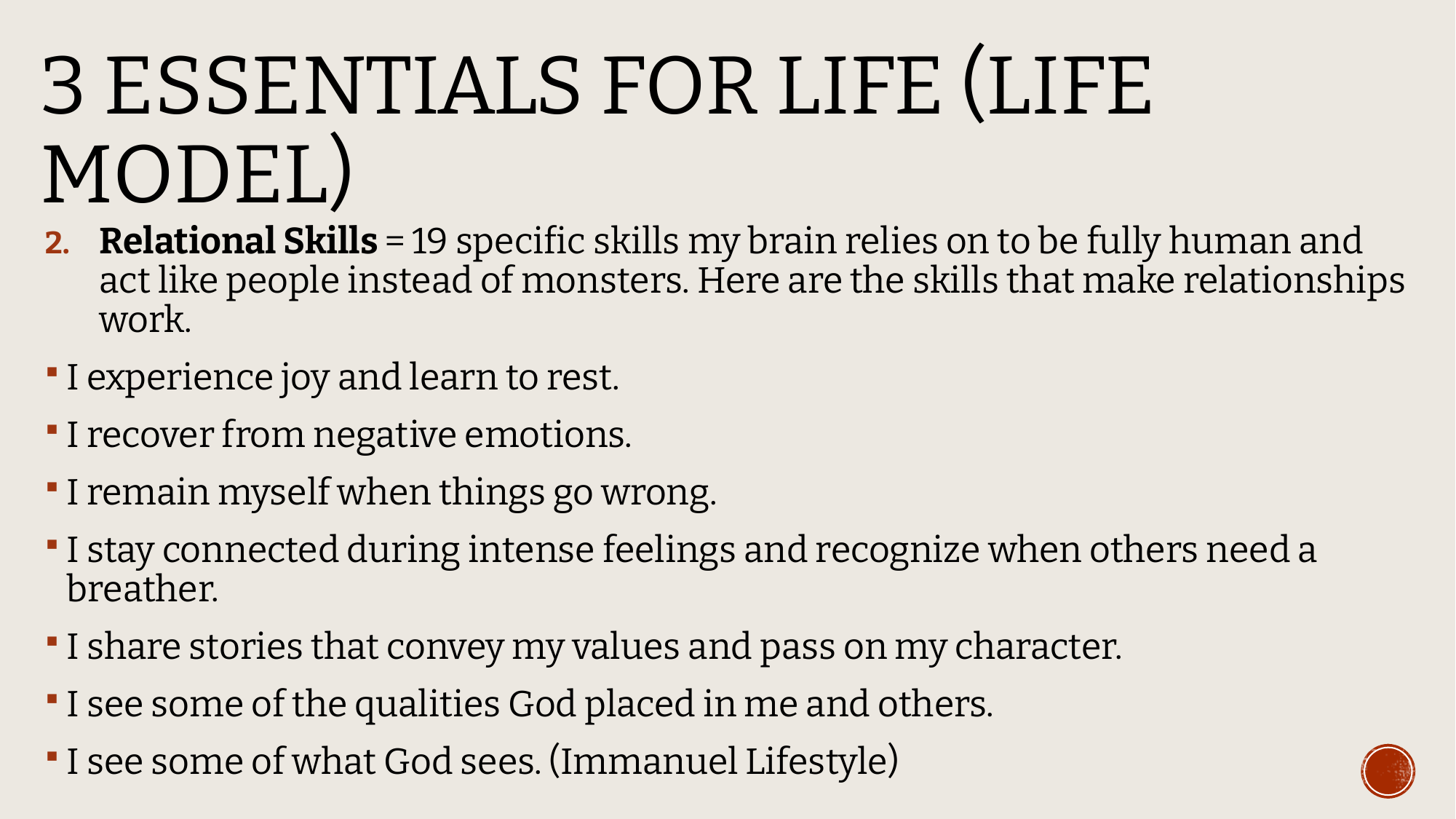

# 3 Essentials for life (Life Model)
Relational Skills = 19 specific skills my brain relies on to be fully human and act like people instead of monsters. Here are the skills that make relationships work.
I experience joy and learn to rest.
I recover from negative emotions.
I remain myself when things go wrong.
I stay connected during intense feelings and recognize when others need a breather.
I share stories that convey my values and pass on my character.
I see some of the qualities God placed in me and others.
I see some of what God sees. (Immanuel Lifestyle)